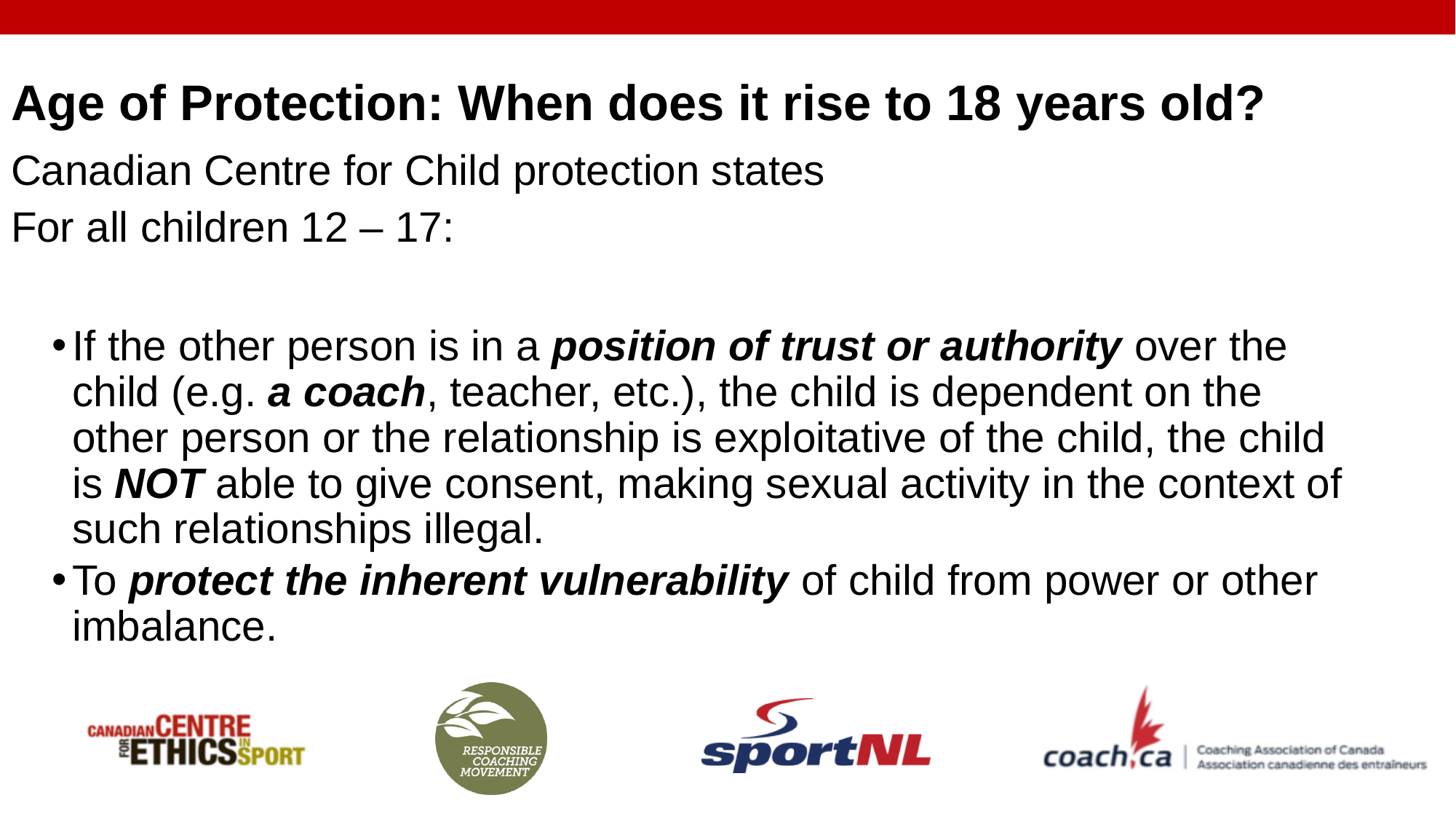

Age of Protection: When does it rise to 18 years old?
Canadian Centre for Child protection states
For all children 12 – 17:

If the other person is in a position of trust or authority over the child (e.g. a coach, teacher, etc.), the child is dependent on the other person or the relationship is exploitative of the child, the child is NOT able to give consent, making sexual activity in the context of such relationships illegal.
To protect the inherent vulnerability of child from power or other imbalance.